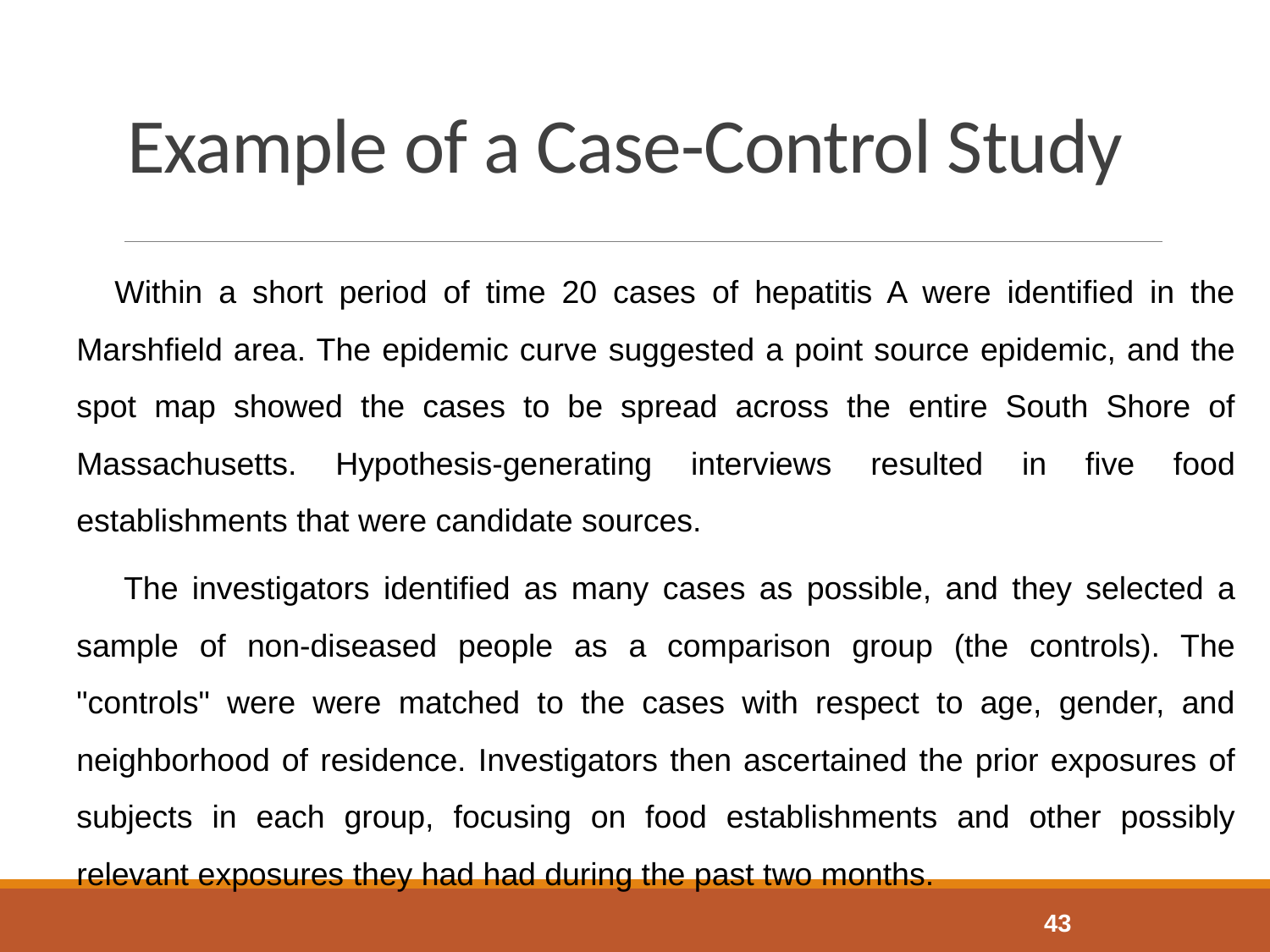

# Example of a Case-Control Study
Within a short period of time 20 cases of hepatitis A were identified in the Marshfield area. The epidemic curve suggested a point source epidemic, and the spot map showed the cases to be spread across the entire South Shore of Massachusetts. Hypothesis-generating interviews resulted in five food establishments that were candidate sources.
 The investigators identified as many cases as possible, and they selected a sample of non-diseased people as a comparison group (the controls). The "controls" were were matched to the cases with respect to age, gender, and neighborhood of residence. Investigators then ascertained the prior exposures of subjects in each group, focusing on food establishments and other possibly relevant exposures they had had during the past two months.
Figure 9-3
Food-Specific 2 X 2 Table for Fictitious Illness and Food

43